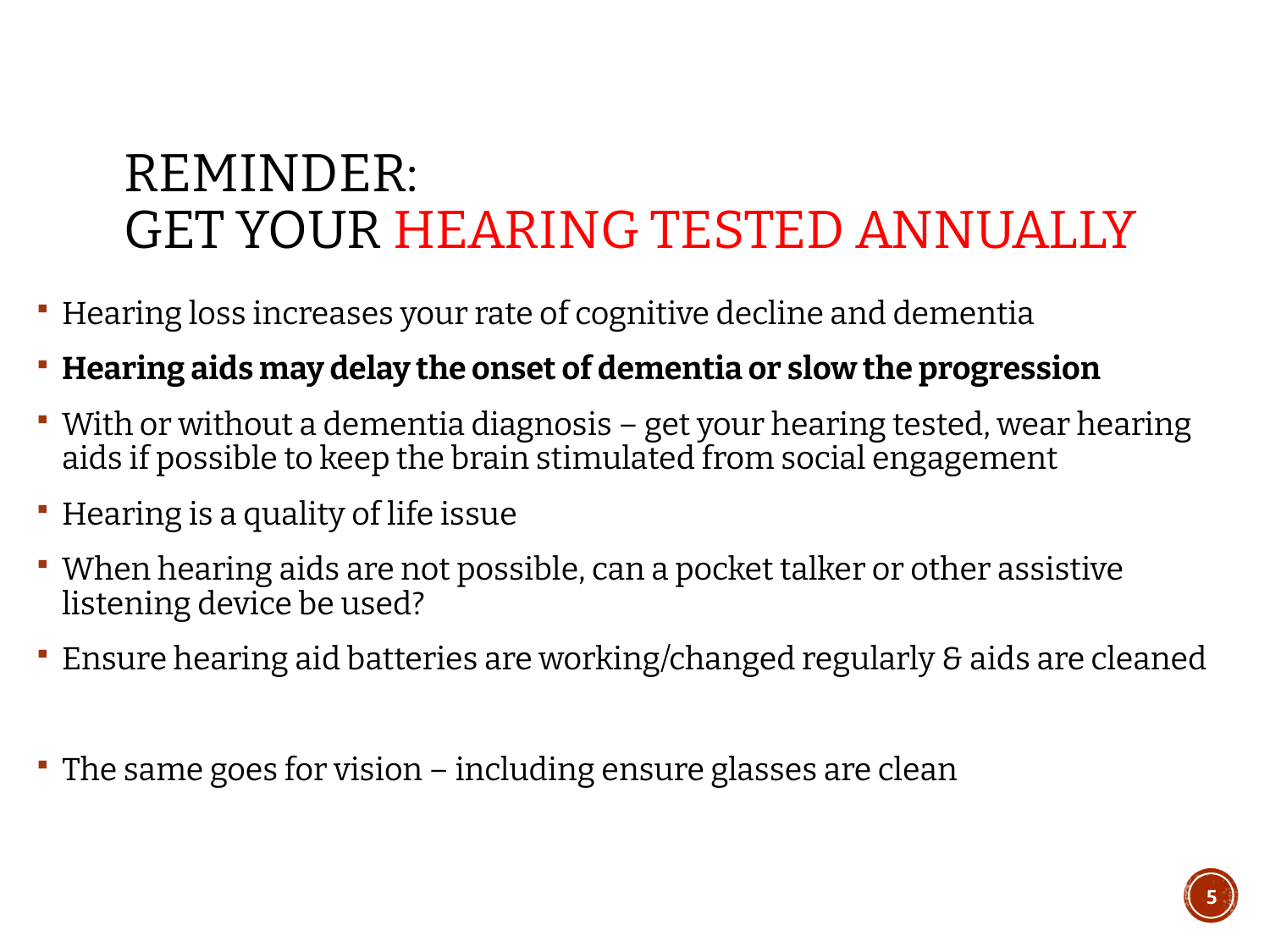

# Reminder: Get your hearing tested Annually
Hearing loss increases your rate of cognitive decline and dementia
Hearing aids may delay the onset of dementia or slow the progression
With or without a dementia diagnosis – get your hearing tested, wear hearing aids if possible to keep the brain stimulated from social engagement
Hearing is a quality of life issue
When hearing aids are not possible, can a pocket talker or other assistive listening device be used?
Ensure hearing aid batteries are working/changed regularly & aids are cleaned

The same goes for vision – including ensure glasses are clean
5